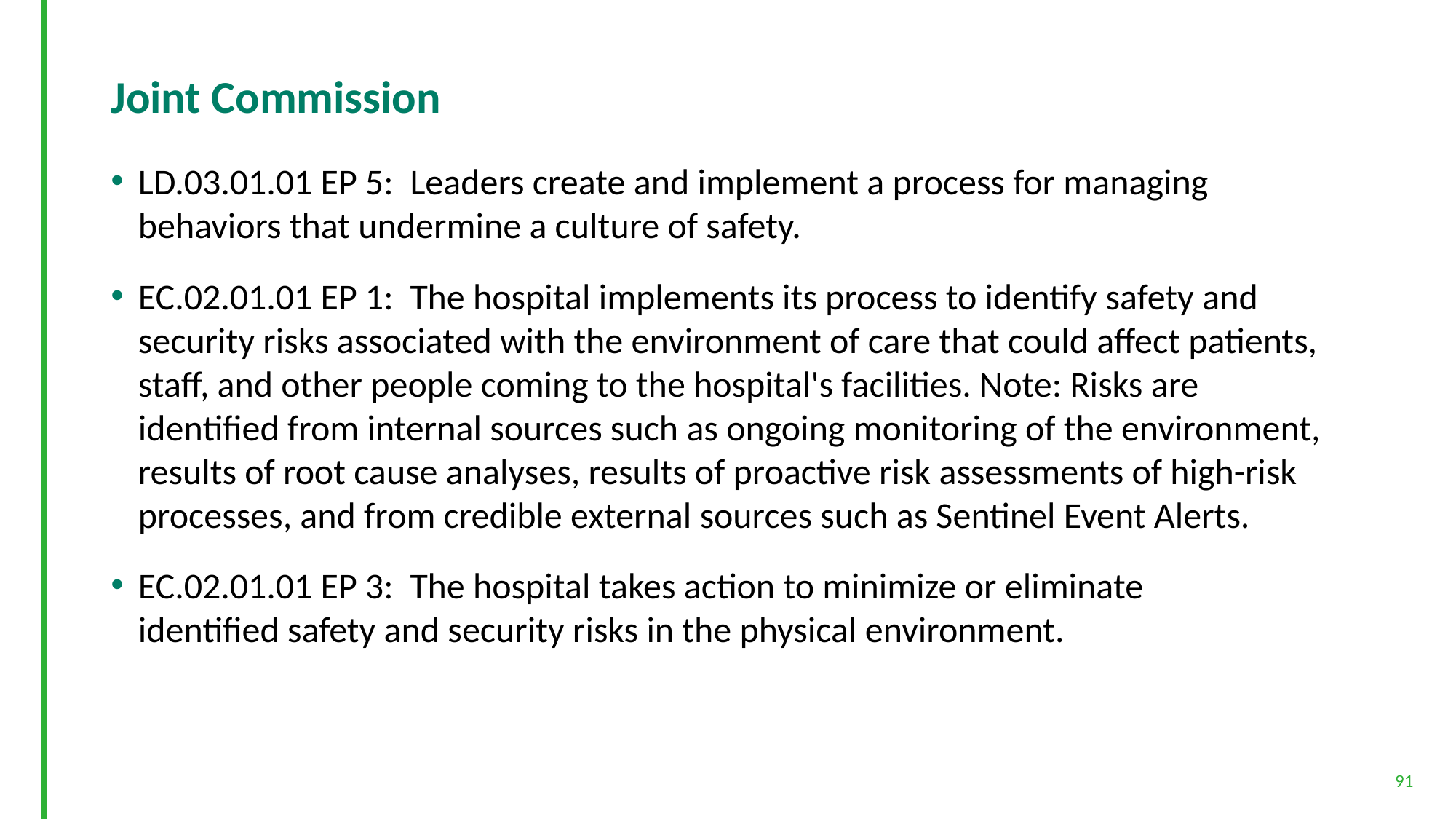

# Joint Commission
LD.03.01.01 EP 5:  Leaders create and implement a process for managing behaviors that undermine a culture of safety.
EC.02.01.01 EP 1:  The hospital implements its process to identify safety and security risks associated with the environment of care that could affect patients, staff, and other people coming to the hospital's facilities. Note: Risks are identified from internal sources such as ongoing monitoring of the environment, results of root cause analyses, results of proactive risk assessments of high-risk processes, and from credible external sources such as Sentinel Event Alerts.
EC.02.01.01 EP 3:  The hospital takes action to minimize or eliminate identified safety and security risks in the physical environment.

91